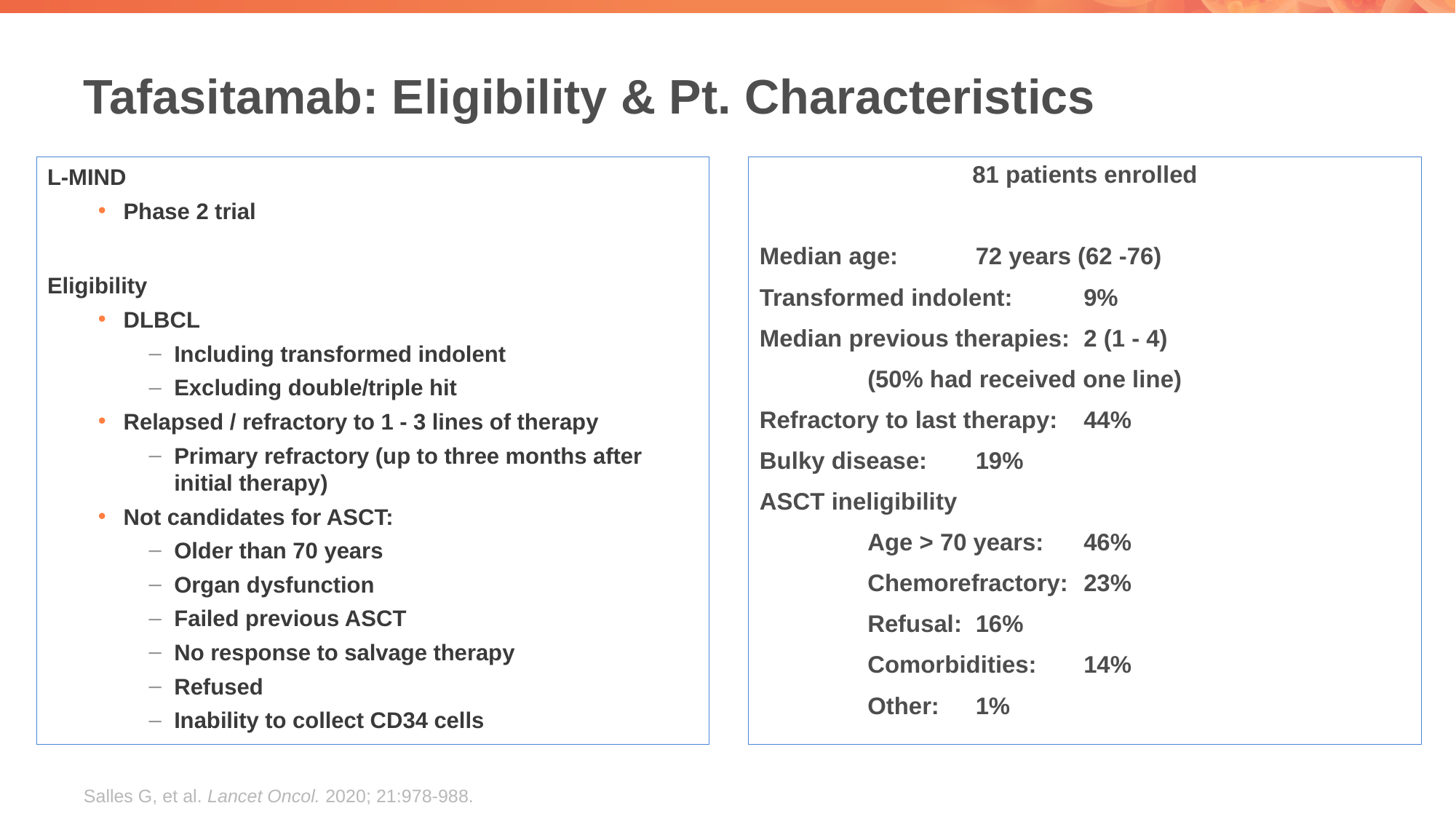

# Tafasitamab: Eligibility & Pt. Characteristics
81 patients enrolled

Median age: 							72 years (62 -76)
Transformed indolent:					9%
Median previous therapies:			2 (1 - 4)
	(50% had received one line)
Refractory to last therapy:			44%
Bulky disease:							19%
ASCT ineligibility
		Age > 70 years:				46%
		Chemorefractory:				23%
		Refusal:						16%
		Comorbidities:				14%
		Other:							1%
L-MIND
Phase 2 trial

Eligibility
DLBCL
Including transformed indolent
Excluding double/triple hit
Relapsed / refractory to 1 - 3 lines of therapy
Primary refractory (up to three months after initial therapy)
Not candidates for ASCT:
Older than 70 years
Organ dysfunction
Failed previous ASCT
No response to salvage therapy
Refused
Inability to collect CD34 cells
Salles G, et al. Lancet Oncol. 2020; 21:978-988.